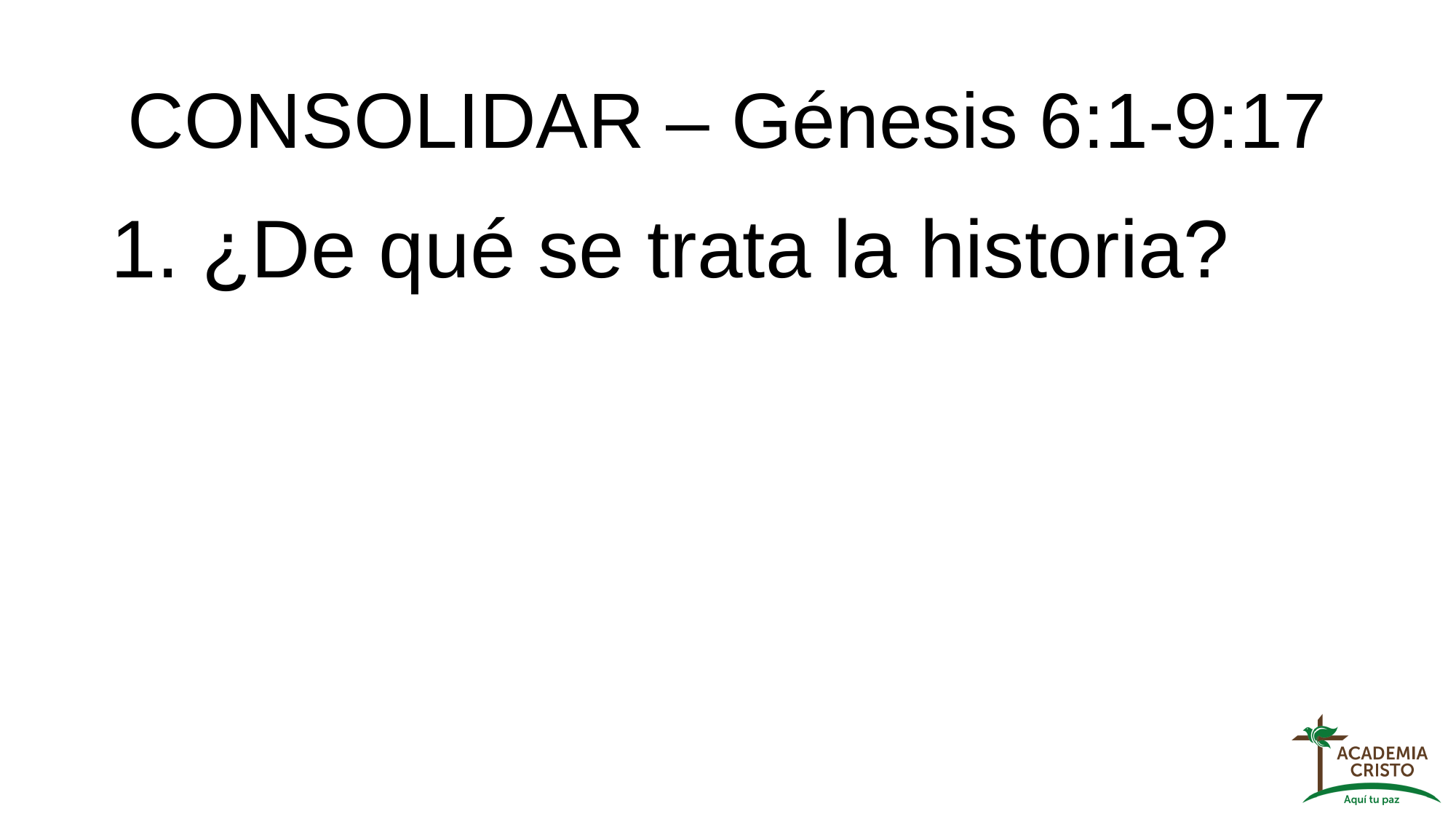

# CONSOLIDAR – Génesis 6:1-9:17
1. ¿De qué se trata la historia?